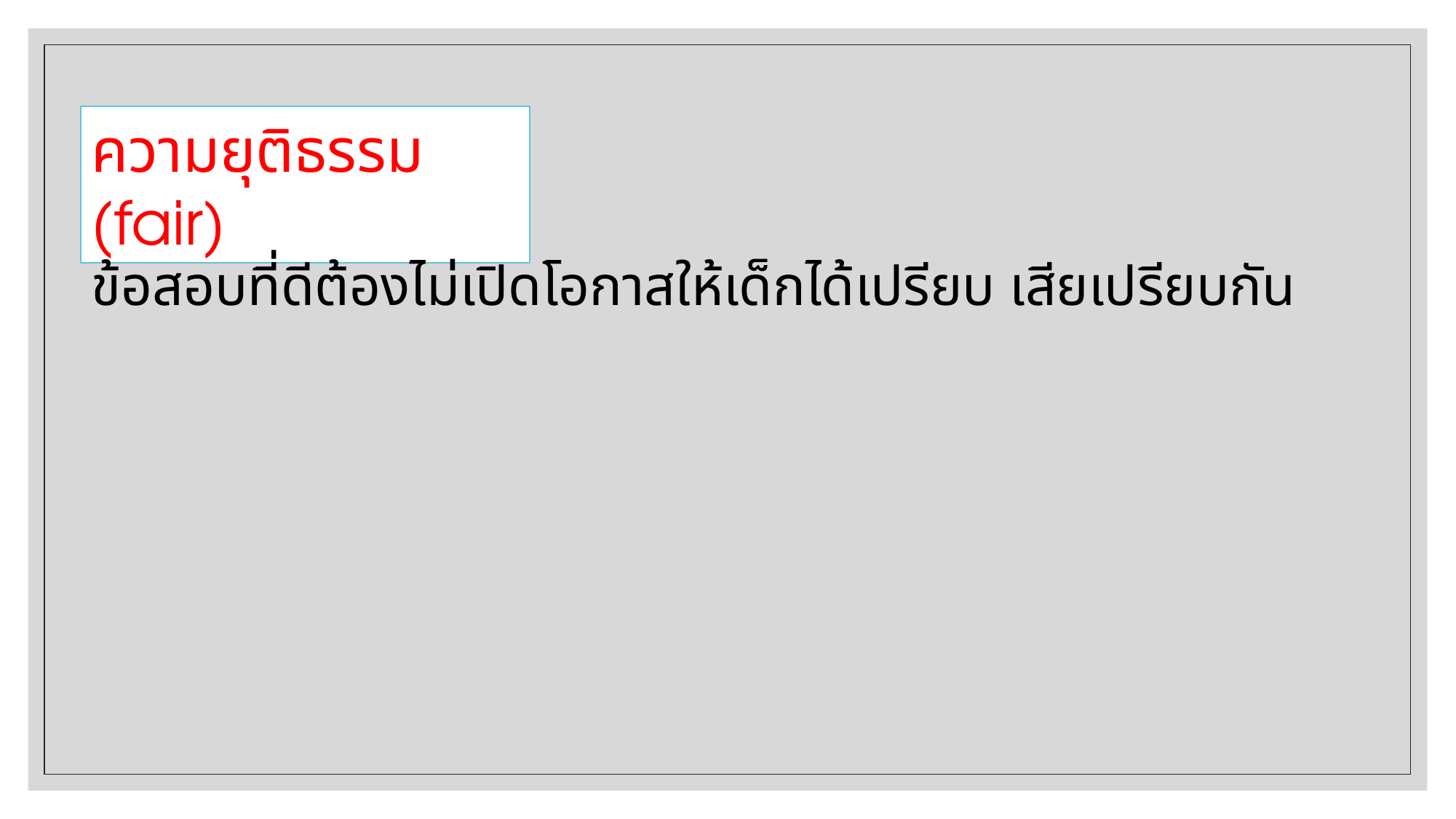

ความยุติธรรม (fair)
ข้อสอบที่ดีต้องไม่เปิดโอกาสให้เด็กได้เปรียบ เสียเปรียบกัน